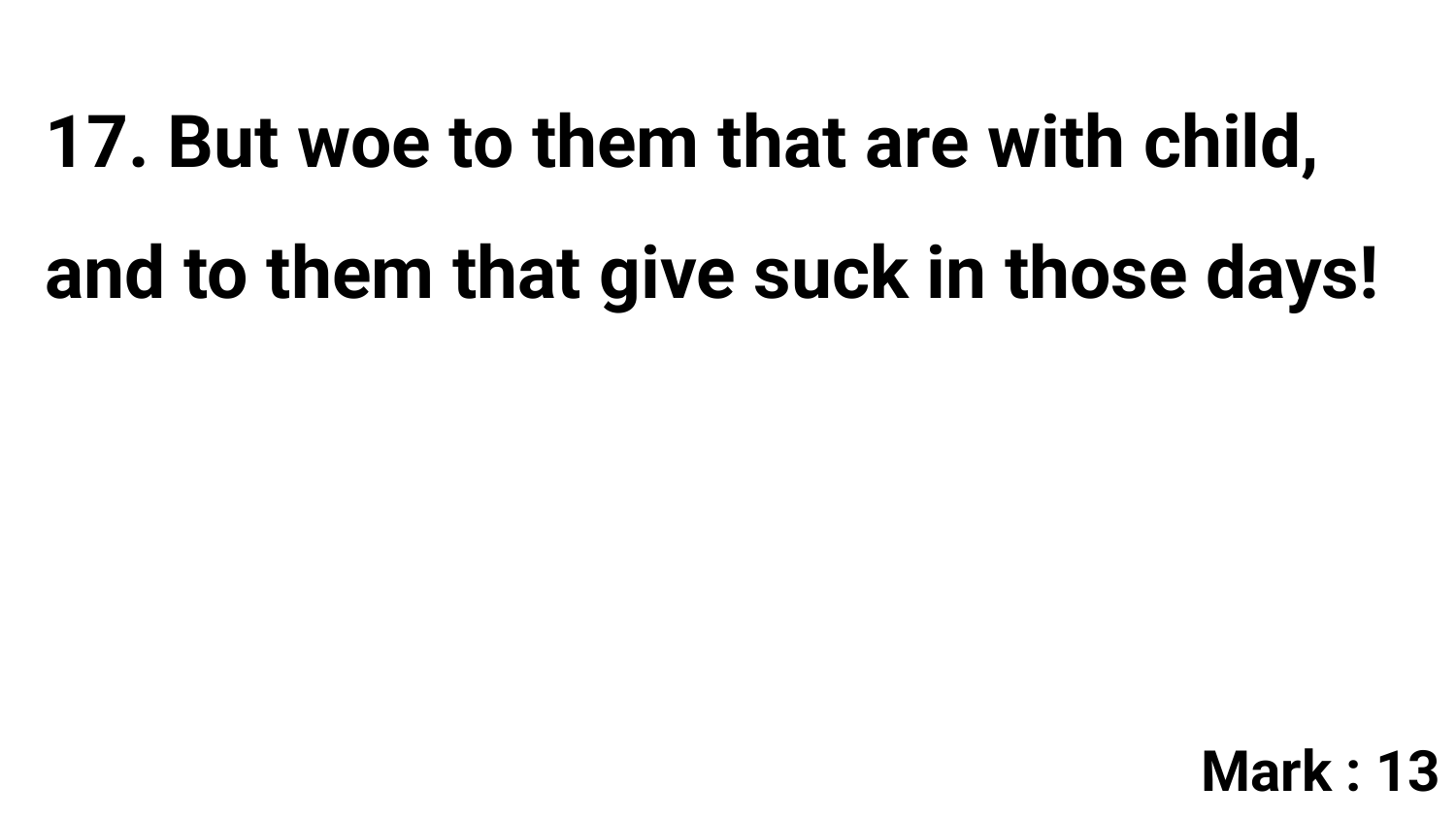

17. But woe to them that are with child, and to them that give suck in those days!
Mark : 13